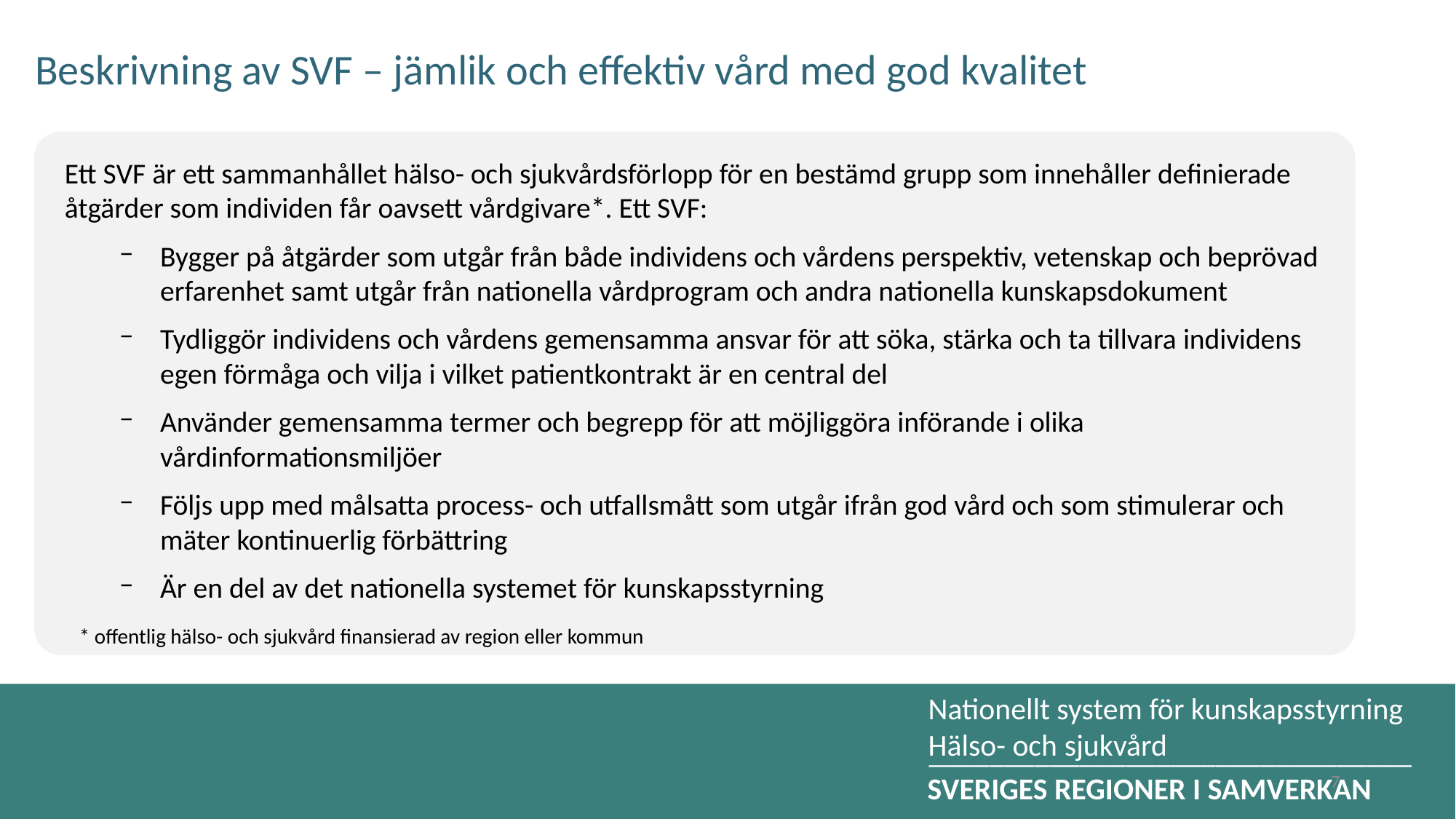

# Beskrivning av SVF – jämlik och effektiv vård med god kvalitet

Ett SVF är ett sammanhållet hälso- och sjukvårdsförlopp för en bestämd grupp som innehåller definierade åtgärder som individen får oavsett vårdgivare*. Ett SVF:
Bygger på åtgärder som utgår från både individens och vårdens perspektiv, vetenskap och beprövad erfarenhet samt utgår från nationella vårdprogram och andra nationella kunskapsdokument
Tydliggör individens och vårdens gemensamma ansvar för att söka, stärka och ta tillvara individens egen förmåga och vilja i vilket patientkontrakt är en central del
Använder gemensamma termer och begrepp för att möjliggöra införande i olika vårdinformationsmiljöer
Följs upp med målsatta process- och utfallsmått som utgår ifrån god vård och som stimulerar och mäter kontinuerlig förbättring
Är en del av det nationella systemet för kunskapsstyrning
* offentlig hälso- och sjukvård finansierad av region eller kommun
7